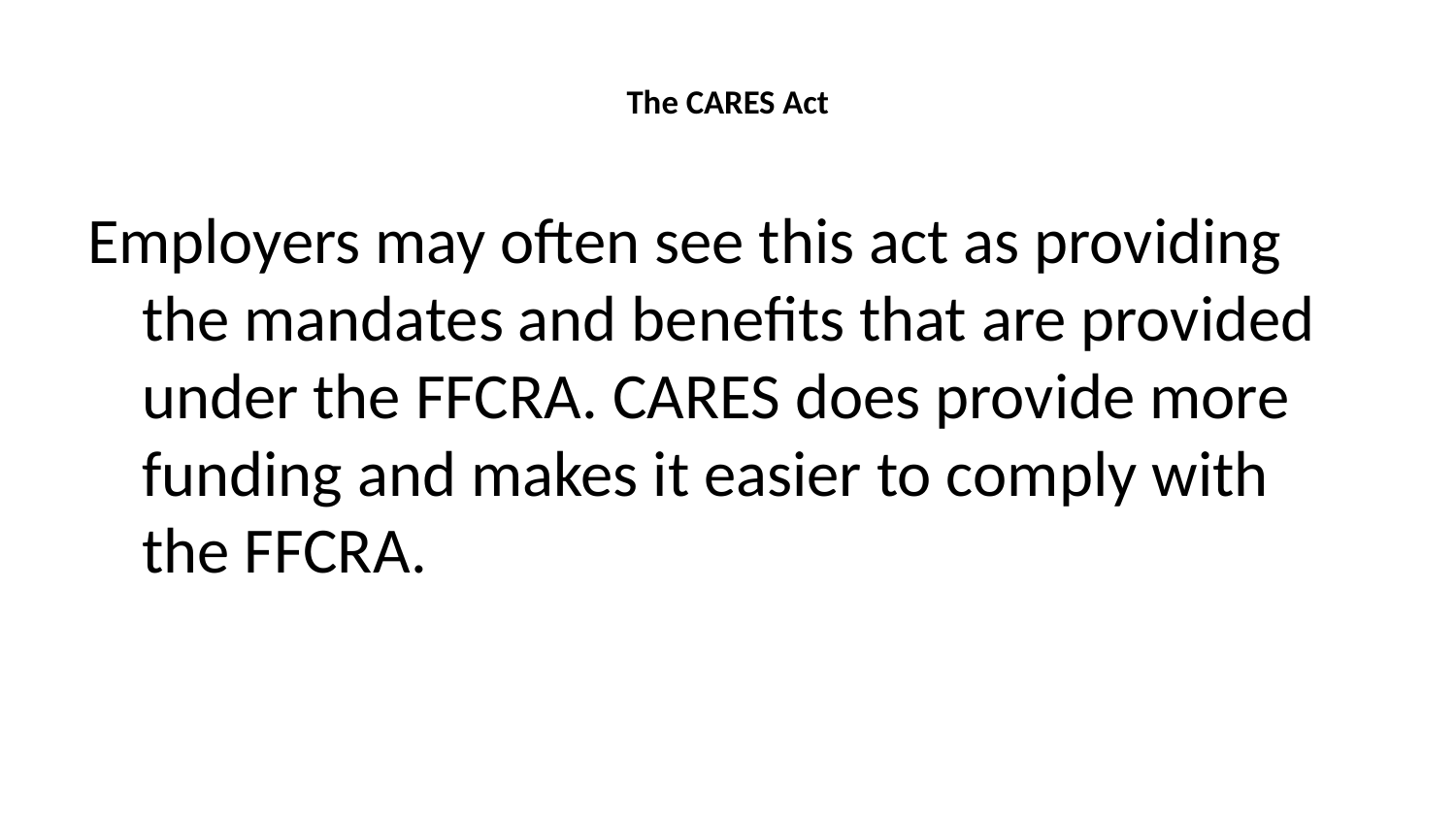

# The CARES Act
Employers may often see this act as providing the mandates and benefits that are provided under the FFCRA. CARES does provide more funding and makes it easier to comply with the FFCRA.